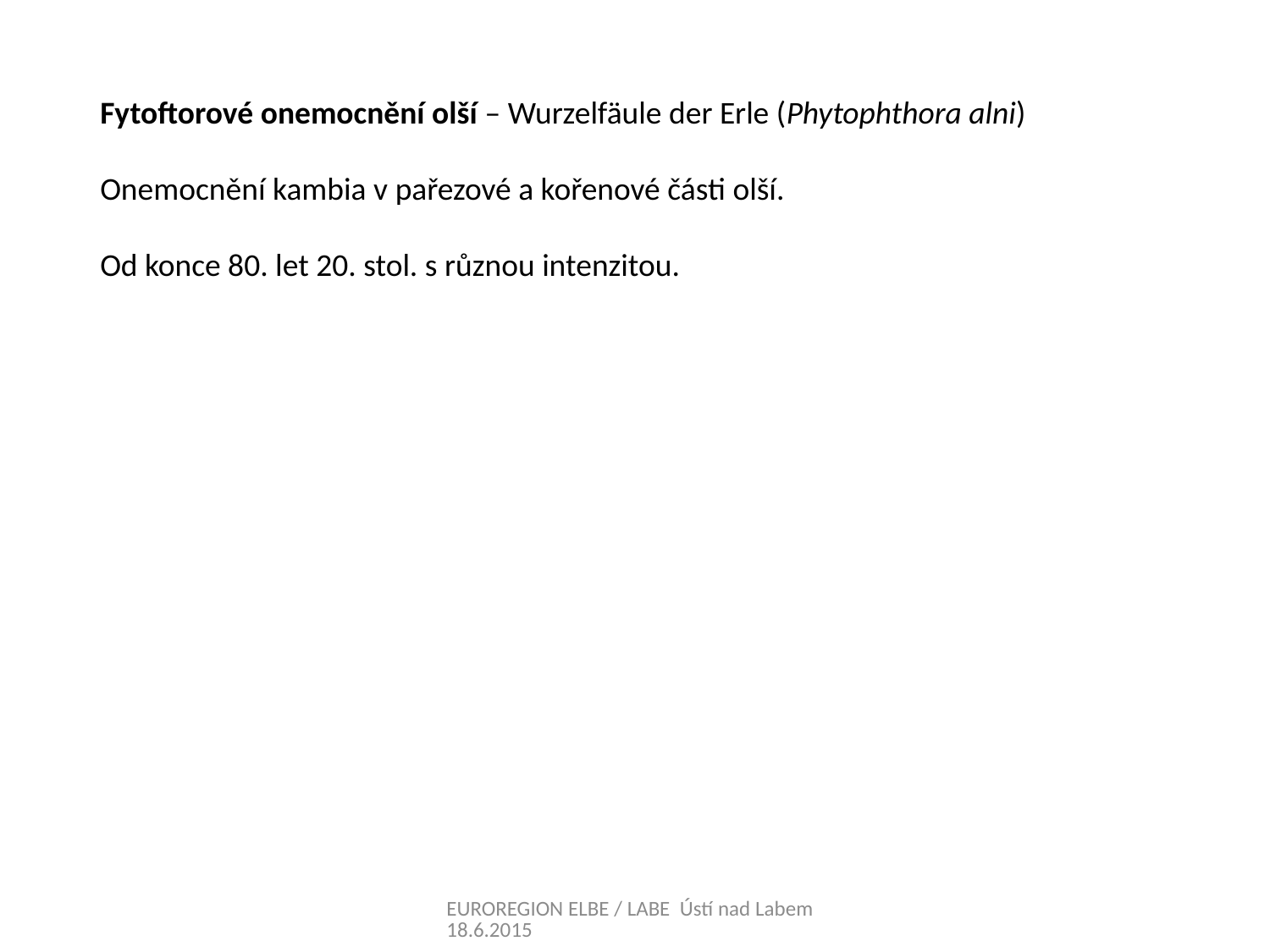

Fytoftorové onemocnění olší – Wurzelfäule der Erle (Phytophthora alni)

Onemocnění kambia v pařezové a kořenové části olší.

Od konce 80. let 20. stol. s různou intenzitou.

EUROREGION ELBE / LABE  Ústí nad Labem 18.6.2015